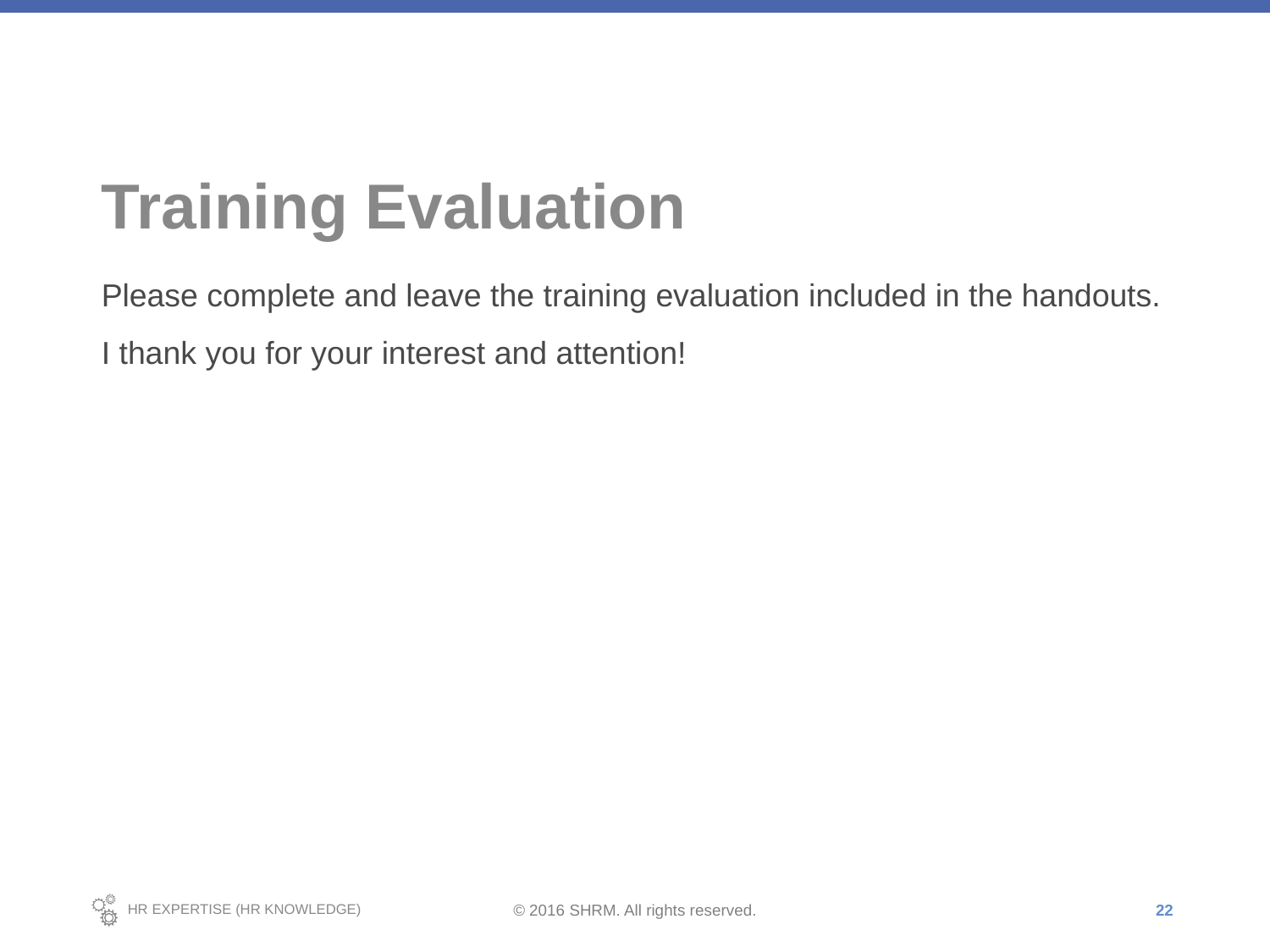

# Training Evaluation
Please complete and leave the training evaluation included in the handouts.
I thank you for your interest and attention!
22